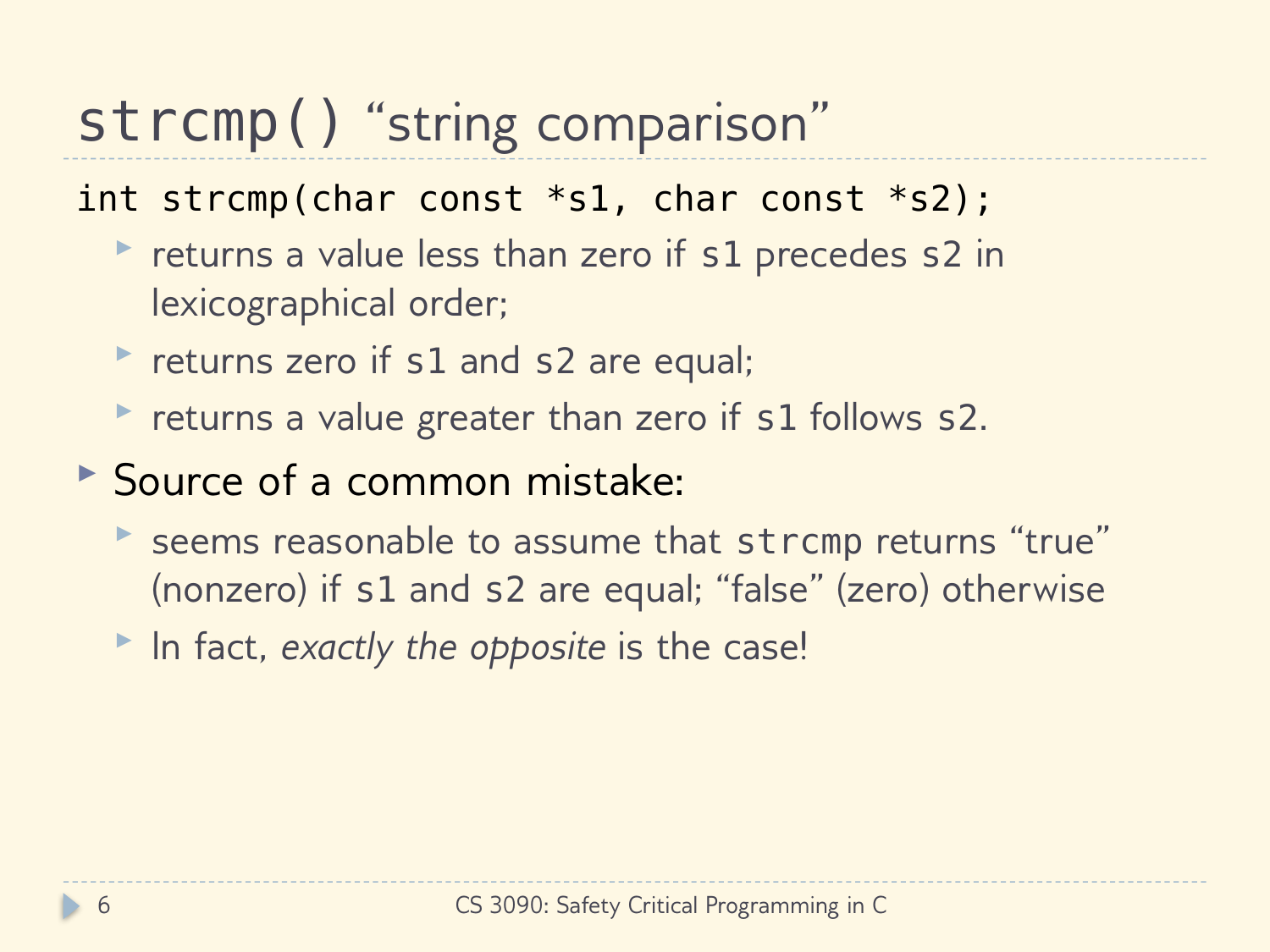

# strcmp() “string comparison”
int strcmp(char const *s1, char const *s2);
returns a value less than zero if s1 precedes s2 in lexicographical order;
returns zero if s1 and s2 are equal;
returns a value greater than zero if s1 follows s2.
Source of a common mistake:
seems reasonable to assume that strcmp returns “true” (nonzero) if s1 and s2 are equal; “false” (zero) otherwise
In fact, exactly the opposite is the case!
6
CS 3090: Safety Critical Programming in C